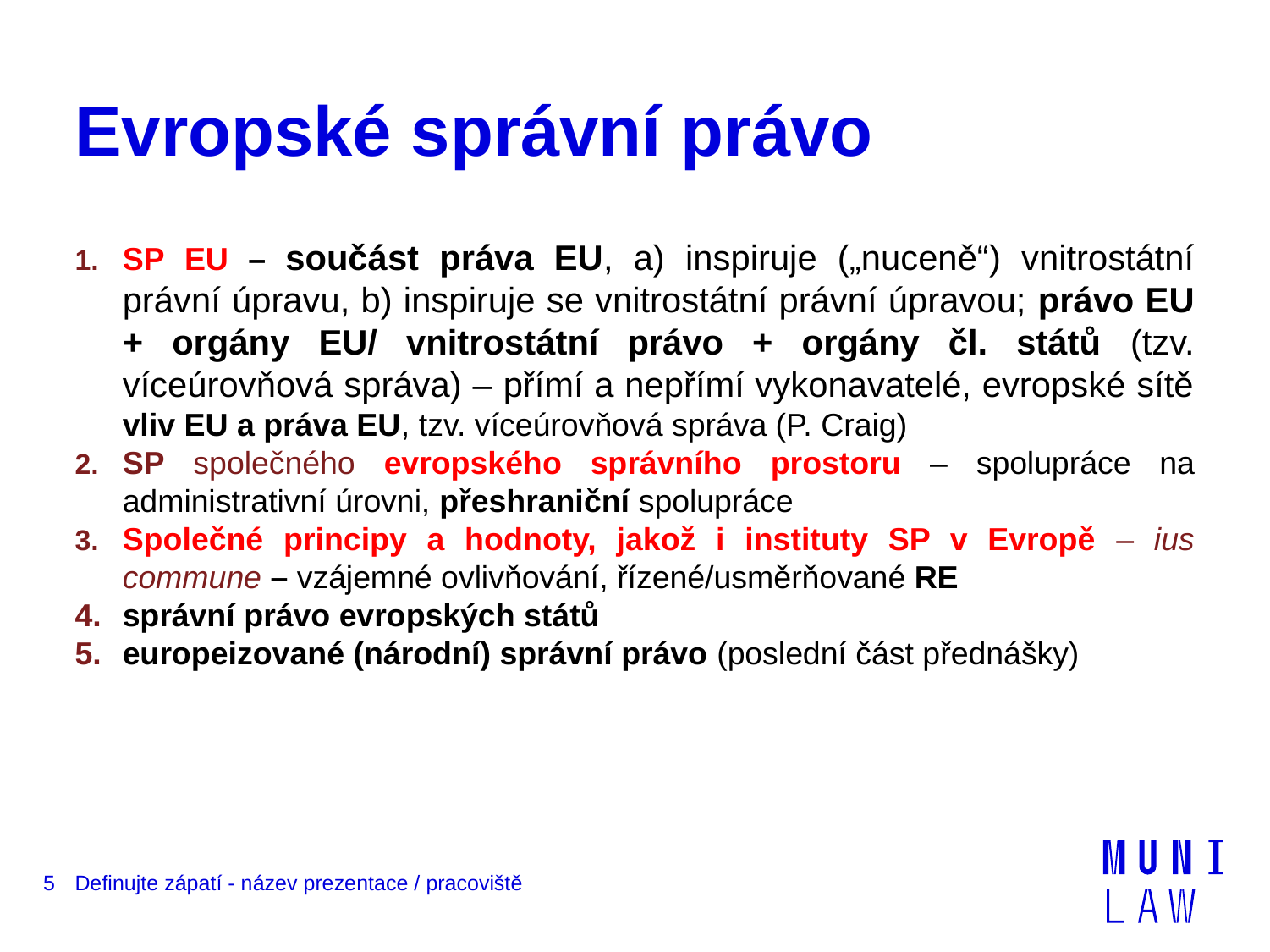

# Evropské správní právo
SP EU – součást práva EU, a) inspiruje („nuceně“) vnitrostátní právní úpravu, b) inspiruje se vnitrostátní právní úpravou; právo EU + orgány EU/ vnitrostátní právo + orgány čl. států (tzv. víceúrovňová správa) – přímí a nepřímí vykonavatelé, evropské sítě vliv EU a práva EU, tzv. víceúrovňová správa (P. Craig)
SP společného evropského správního prostoru – spolupráce na administrativní úrovni, přeshraniční spolupráce
Společné principy a hodnoty, jakož i instituty SP v Evropě – ius commune – vzájemné ovlivňování, řízené/usměrňované RE
správní právo evropských států
europeizované (národní) správní právo (poslední část přednášky)

5
Definujte zápatí - název prezentace / pracoviště